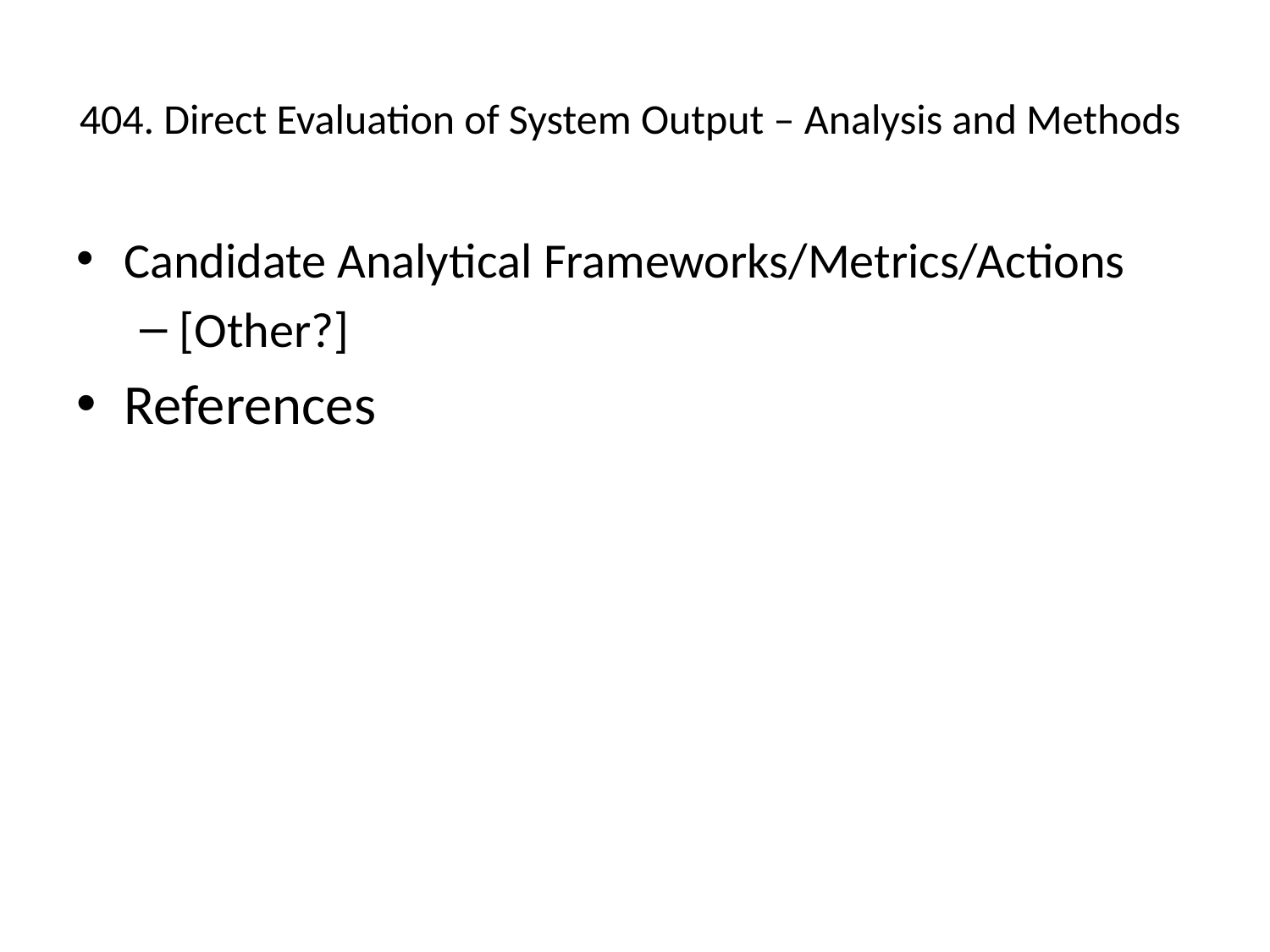

# 404. Direct Evaluation of System Output – Analysis and Methods
Candidate Analytical Frameworks/Metrics/Actions
[Other?]
References